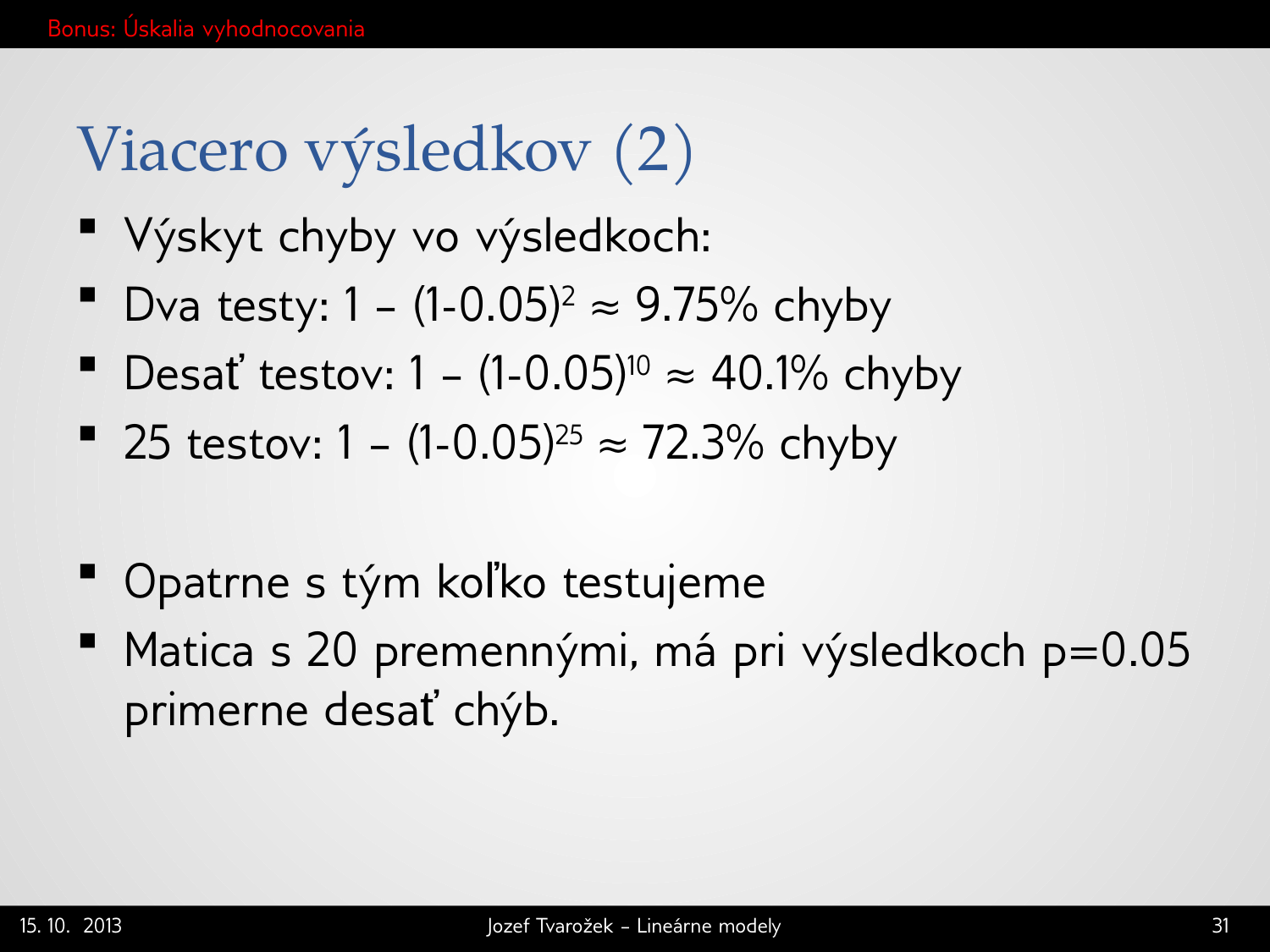

Bonus: Úskalia vyhodnocovania
# Viacero výsledkov (2)
Výskyt chyby vo výsledkoch:
Dva testy: 1 – (1-0.05)2 ≈ 9.75% chyby
Desať testov: 1 – (1-0.05)10 ≈ 40.1% chyby
25 testov: 1 – (1-0.05)25 ≈ 72.3% chyby

Opatrne s tým koľko testujeme
Matica s 20 premennými, má pri výsledkoch p=0.05 primerne desať chýb.
Jozef Tvarožek – Lineárne modely